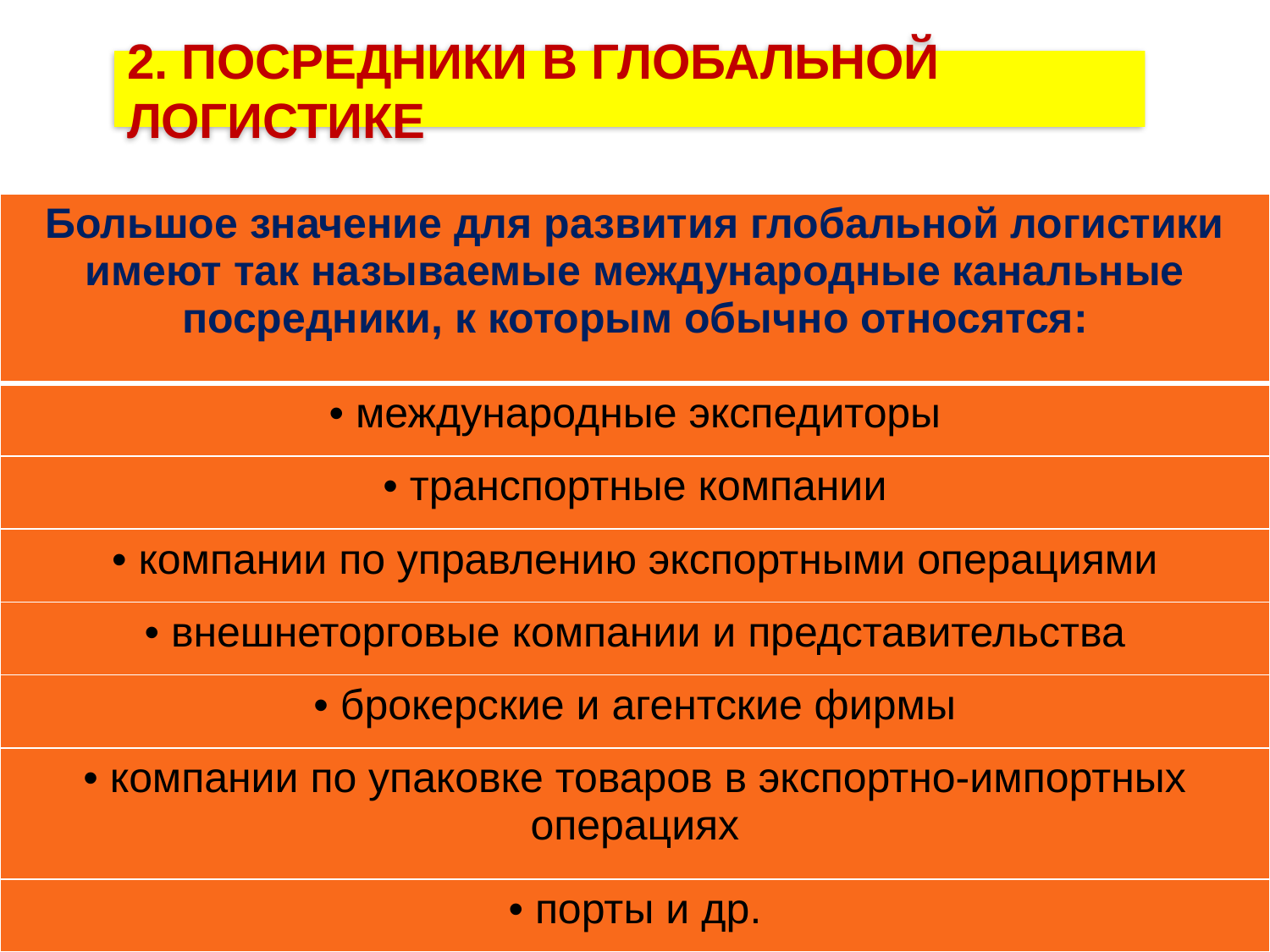

# 2. Посредники в глобальной логистике
| Большое значение для развития глобальной логистики имеют так называемые международные канальные посредники, к которым обычно относятся: |
| --- |
| • международные экспедиторы |
| • транспортные компании |
| • компании по управлению экспортными операциями |
| • внешнеторговые компании и представительства |
| • брокерские и агентские фирмы |
| • компании по упаковке товаров в экспортно-импортных операциях |
| • порты и др. |